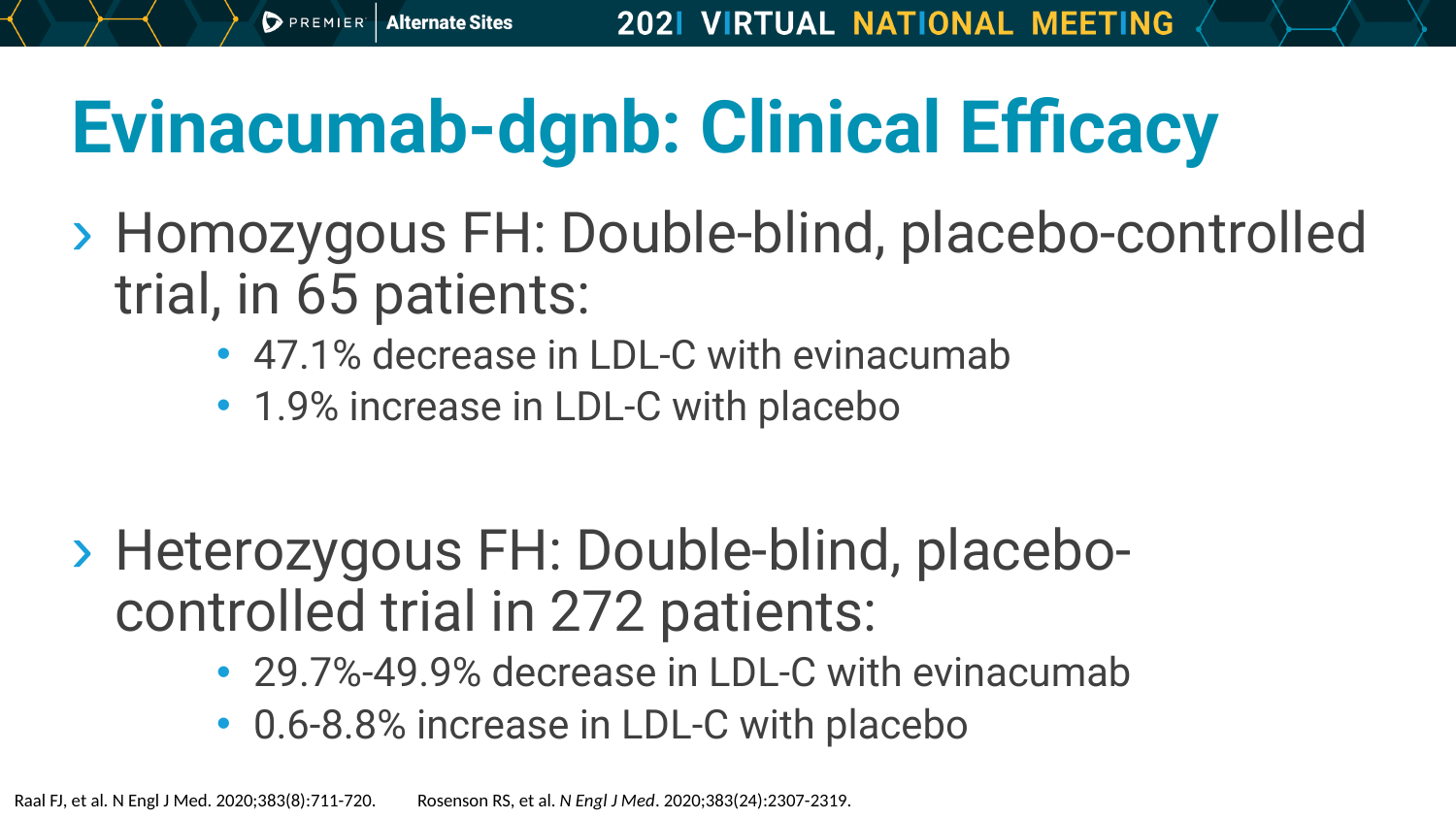

# Evinacumab-dgnb: Clinical Efficacy
Homozygous FH: Double-blind, placebo-controlled trial, in 65 patients:
47.1% decrease in LDL-C with evinacumab
1.9% increase in LDL-C with placebo

Heterozygous FH: Double-blind, placebo-controlled trial in 272 patients:
29.7%-49.9% decrease in LDL-C with evinacumab
0.6-8.8% increase in LDL-C with placebo

Raal FJ, et al. N Engl J Med. 2020;383(8):711-720.          Rosenson RS, et al. N Engl J Med. 2020;383(24):2307-2319.